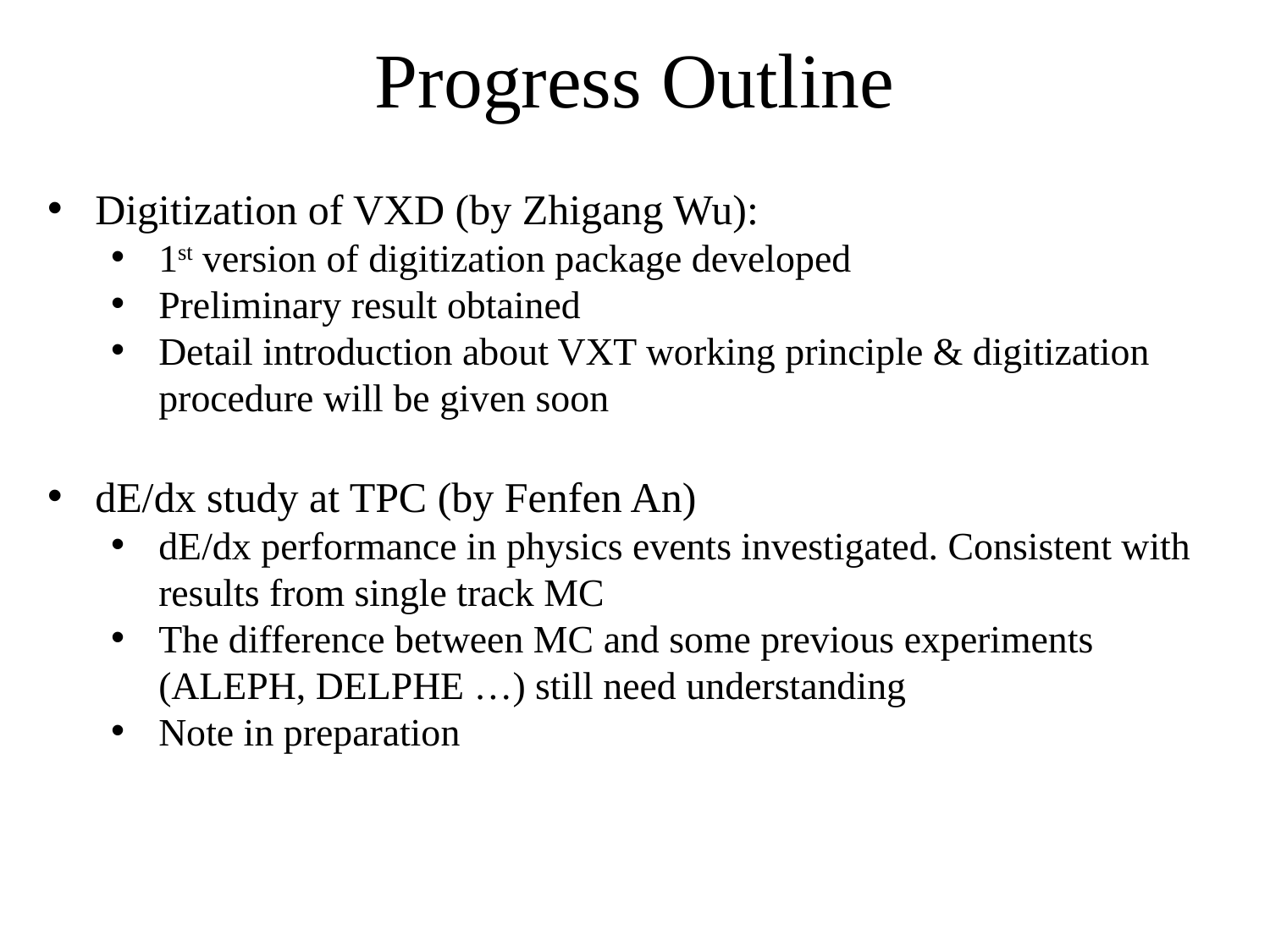

# Progress Outline
Digitization of VXD (by Zhigang Wu):
1st version of digitization package developed
Preliminary result obtained
Detail introduction about VXT working principle & digitization procedure will be given soon

dE/dx study at TPC (by Fenfen An)
dE/dx performance in physics events investigated. Consistent with results from single track MC
The difference between MC and some previous experiments (ALEPH, DELPHE …) still need understanding
Note in preparation